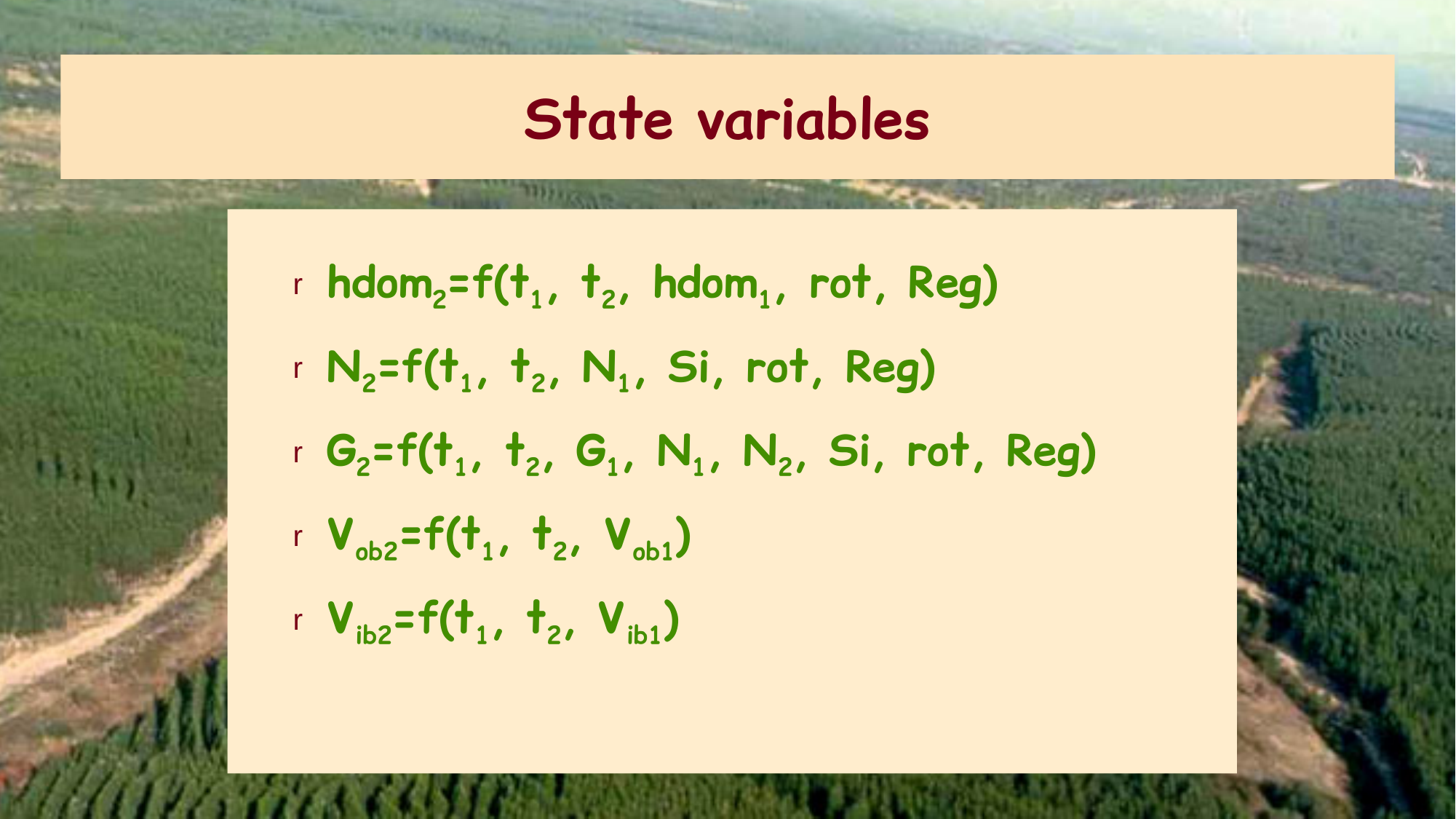

# State variables

hdom2=f(t1, t2, hdom1, rot, Reg)
N2=f(t1, t2, N1, Si, rot, Reg)
G2=f(t1, t2, G1, N1, N2, Si, rot, Reg)
Vob2=f(t1, t2, Vob1)
Vib2=f(t1, t2, Vib1)